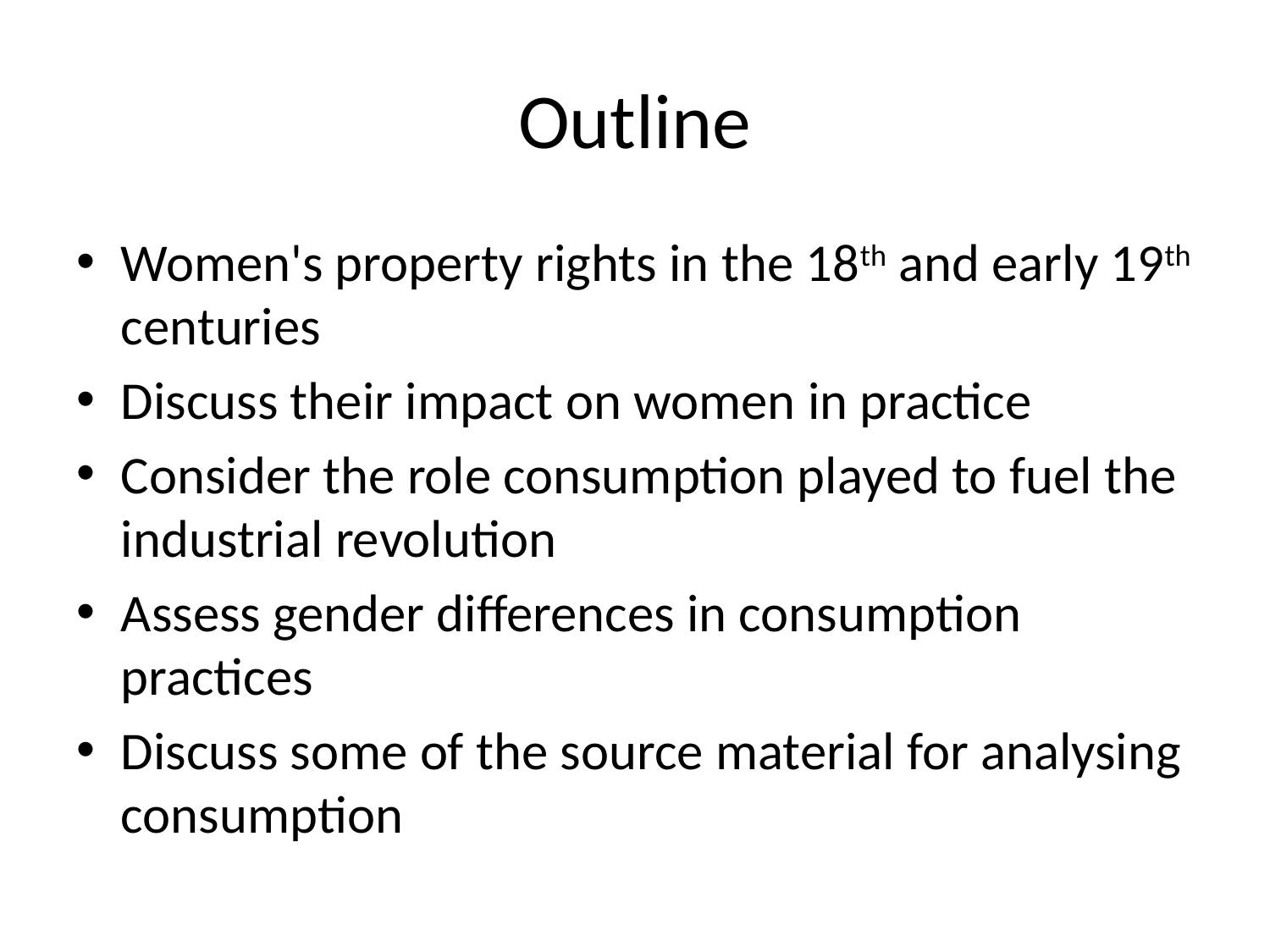

# Outline
Women's property rights in the 18th and early 19th centuries
Discuss their impact on women in practice
Consider the role consumption played to fuel the industrial revolution
Assess gender differences in consumption practices
Discuss some of the source material for analysing consumption